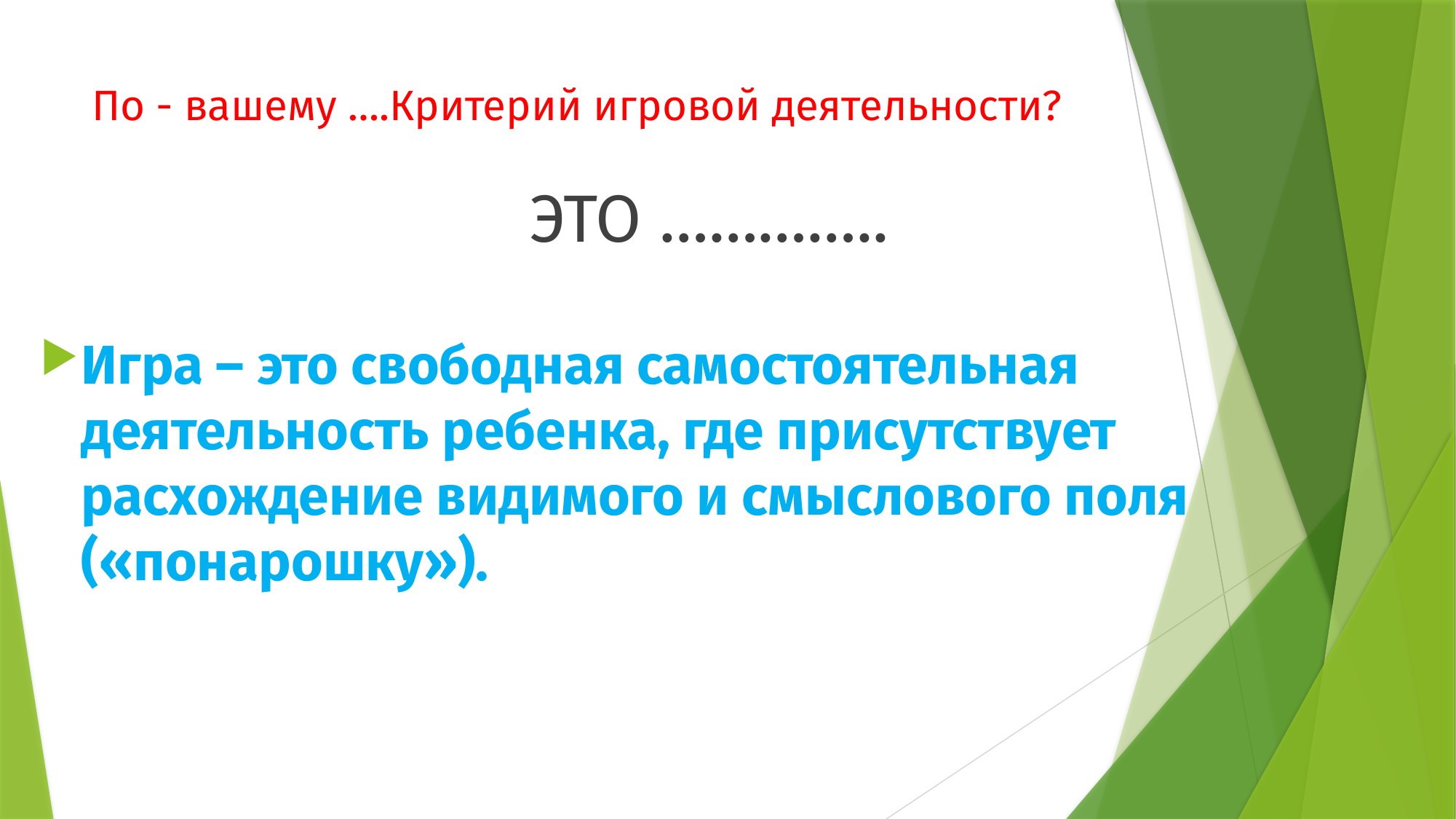

# По - вашему ….Критерий игровой деятельности?
ЭТО …………..

Игра – это свободная самостоятельная деятельность ребенка, где присутствует расхождение видимого и смыслового поля («понарошку»).